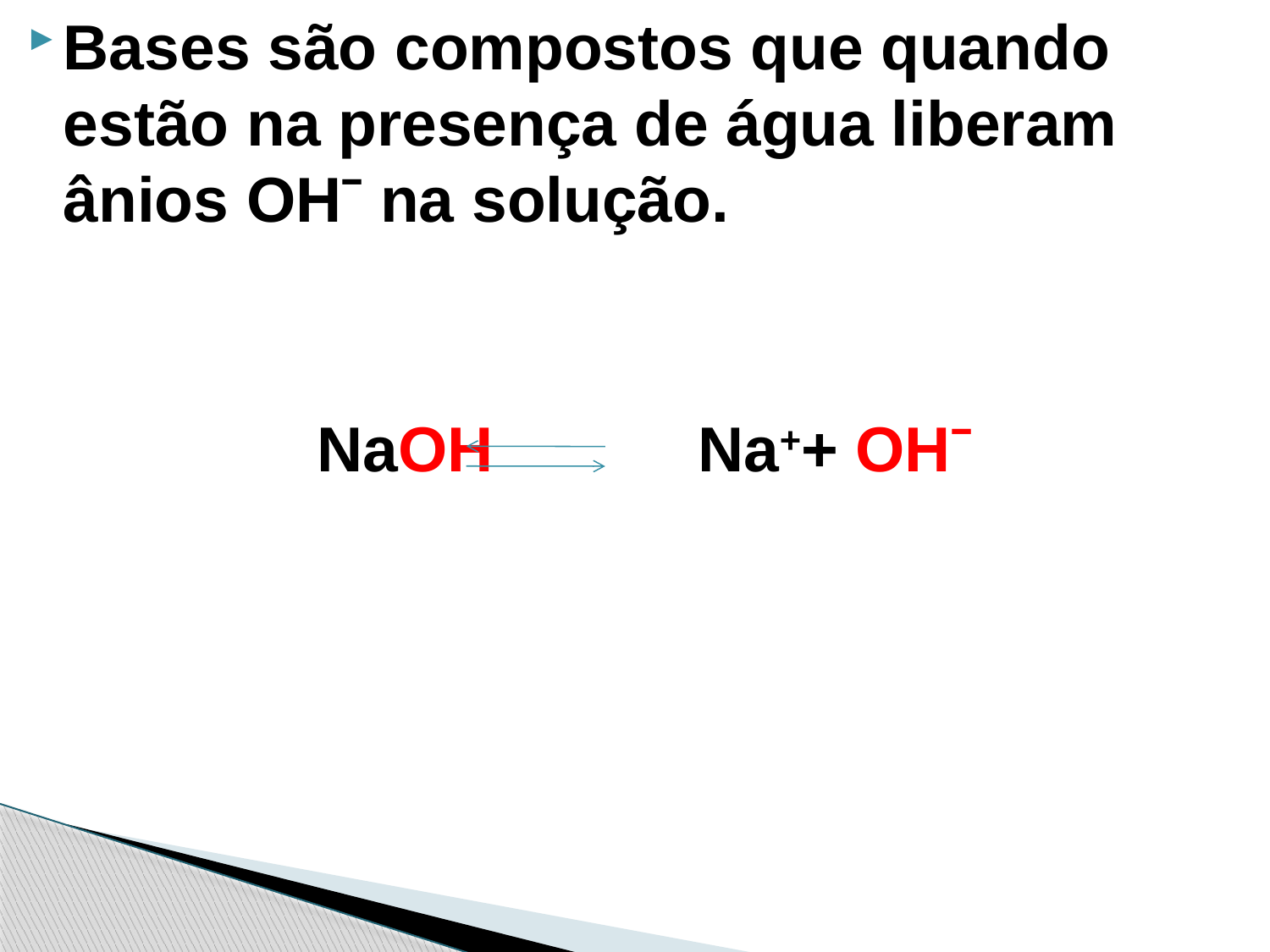

Bases são compostos que quando estão na presença de água liberam ânios OHˉ na solução.

			NaOH		Na++ OHˉ